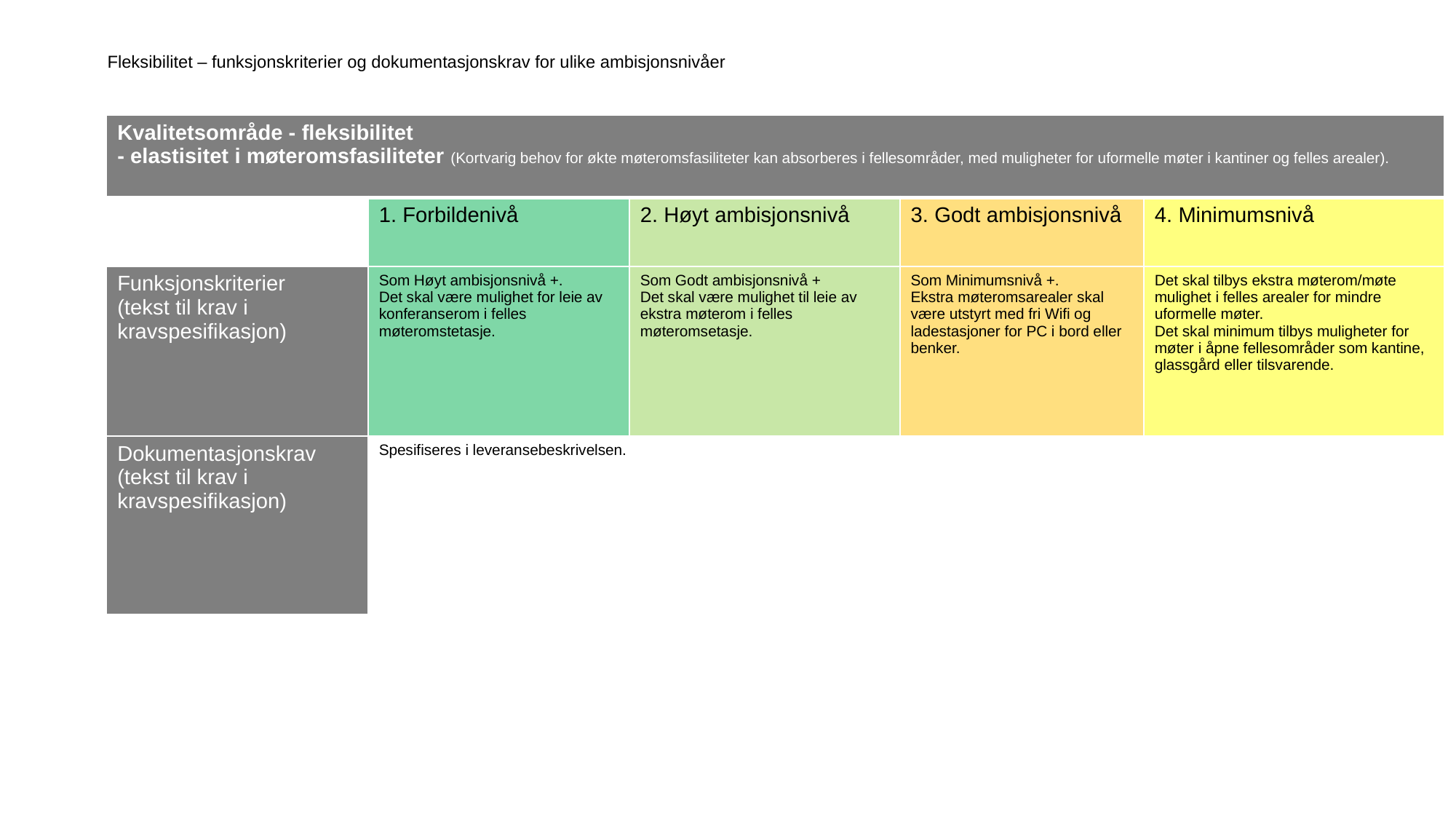

# Fleksibilitet – funksjonskriterier og dokumentasjonskrav for ulike ambisjonsnivåer
| Kvalitetsområde - fleksibilitet - elastisitet i møteromsfasiliteter (Kortvarig behov for økte møteromsfasiliteter kan absorberes i fellesområder, med muligheter for uformelle møter i kantiner og felles arealer). |  |  |  |  |
| --- | --- | --- | --- | --- |
|  | 1. Forbildenivå | 2. Høyt ambisjonsnivå | 3. Godt ambisjonsnivå | 4. Minimumsnivå |
| Funksjonskriterier (tekst til krav i kravspesifikasjon) | Som Høyt ambisjonsnivå +. Det skal være mulighet for leie av konferanserom i felles møteromstetasje. | Som Godt ambisjonsnivå + Det skal være mulighet til leie av ekstra møterom i felles møteromsetasje. | Som Minimumsnivå +. Ekstra møteromsarealer skal være utstyrt med fri Wifi og ladestasjoner for PC i bord eller benker. | Det skal tilbys ekstra møterom/møte mulighet i felles arealer for mindre uformelle møter. Det skal minimum tilbys muligheter for møter i åpne fellesområder som kantine, glassgård eller tilsvarende. |
| Dokumentasjonskrav (tekst til krav i kravspesifikasjon) | Spesifiseres i leveransebeskrivelsen. |  |  |  |